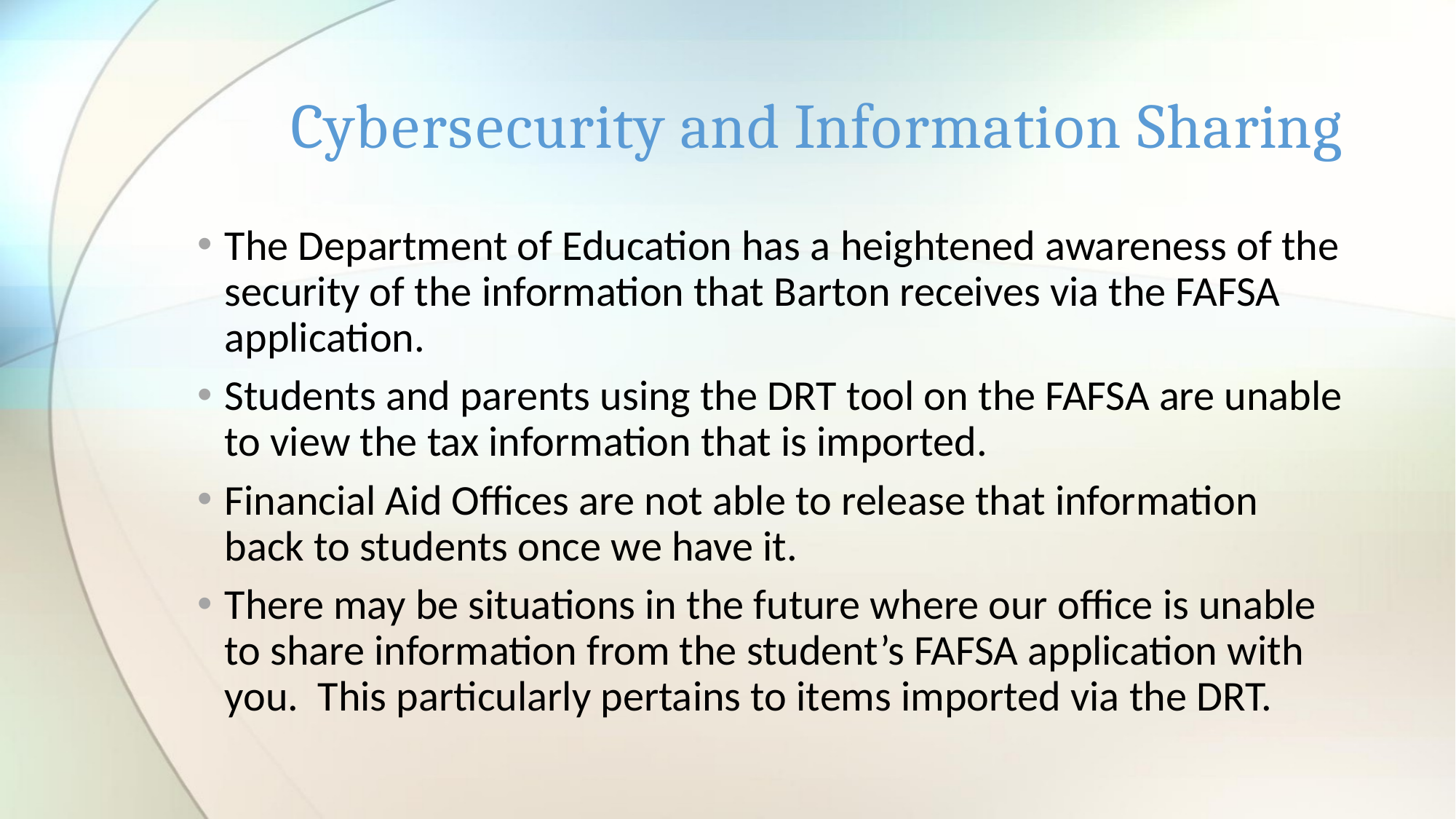

# Cybersecurity and Information Sharing
The Department of Education has a heightened awareness of the security of the information that Barton receives via the FAFSA application.
Students and parents using the DRT tool on the FAFSA are unable to view the tax information that is imported.
Financial Aid Offices are not able to release that information back to students once we have it.
There may be situations in the future where our office is unable to share information from the student’s FAFSA application with you.  This particularly pertains to items imported via the DRT.